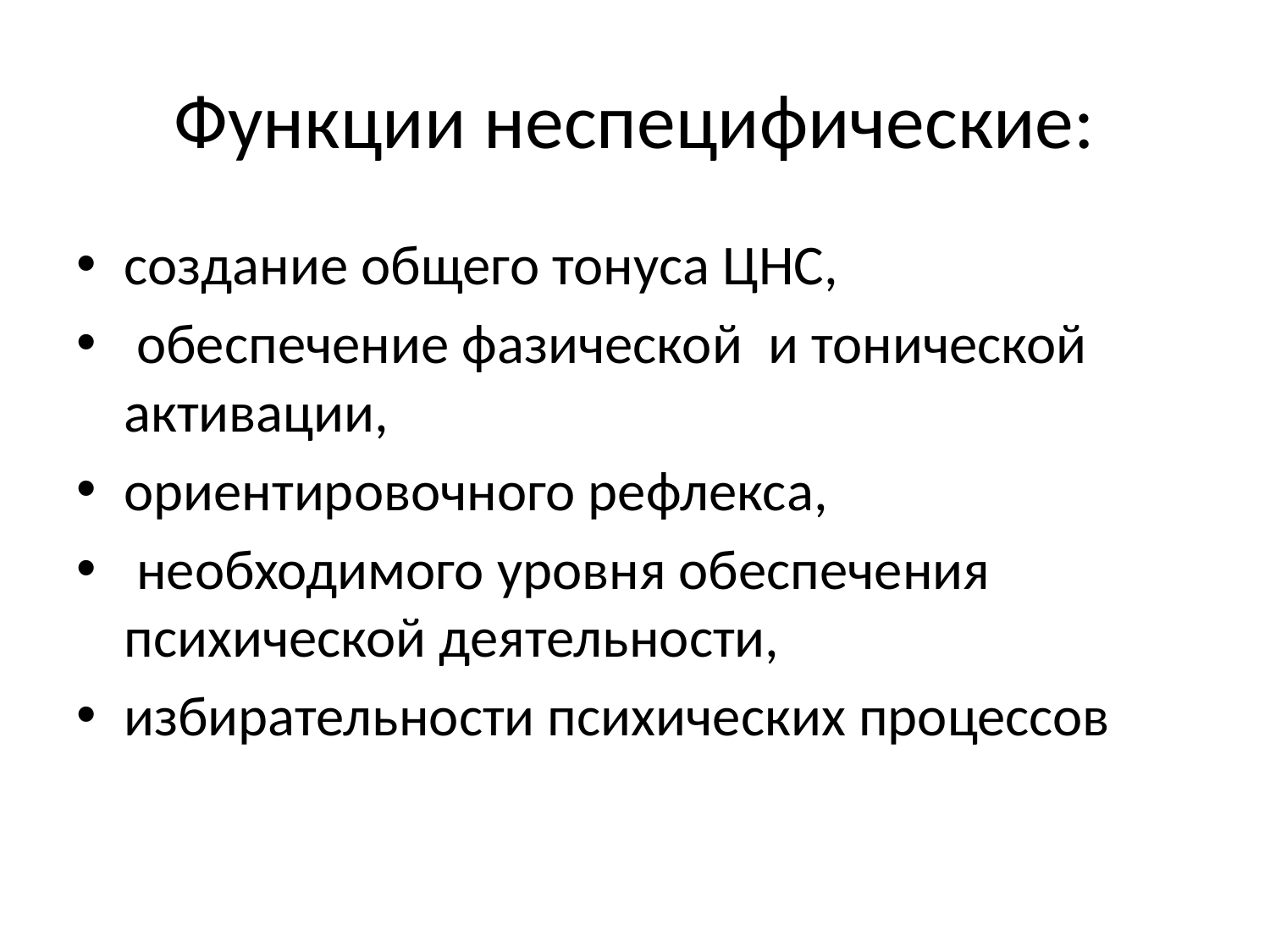

# Функции неспецифические:
создание общего тонуса ЦНС,
 обеспечение фазической  и тонической активации,
ориентировочного рефлекса,
 необходимого уровня обеспечения психической деятельности,
избирательности психических процессов